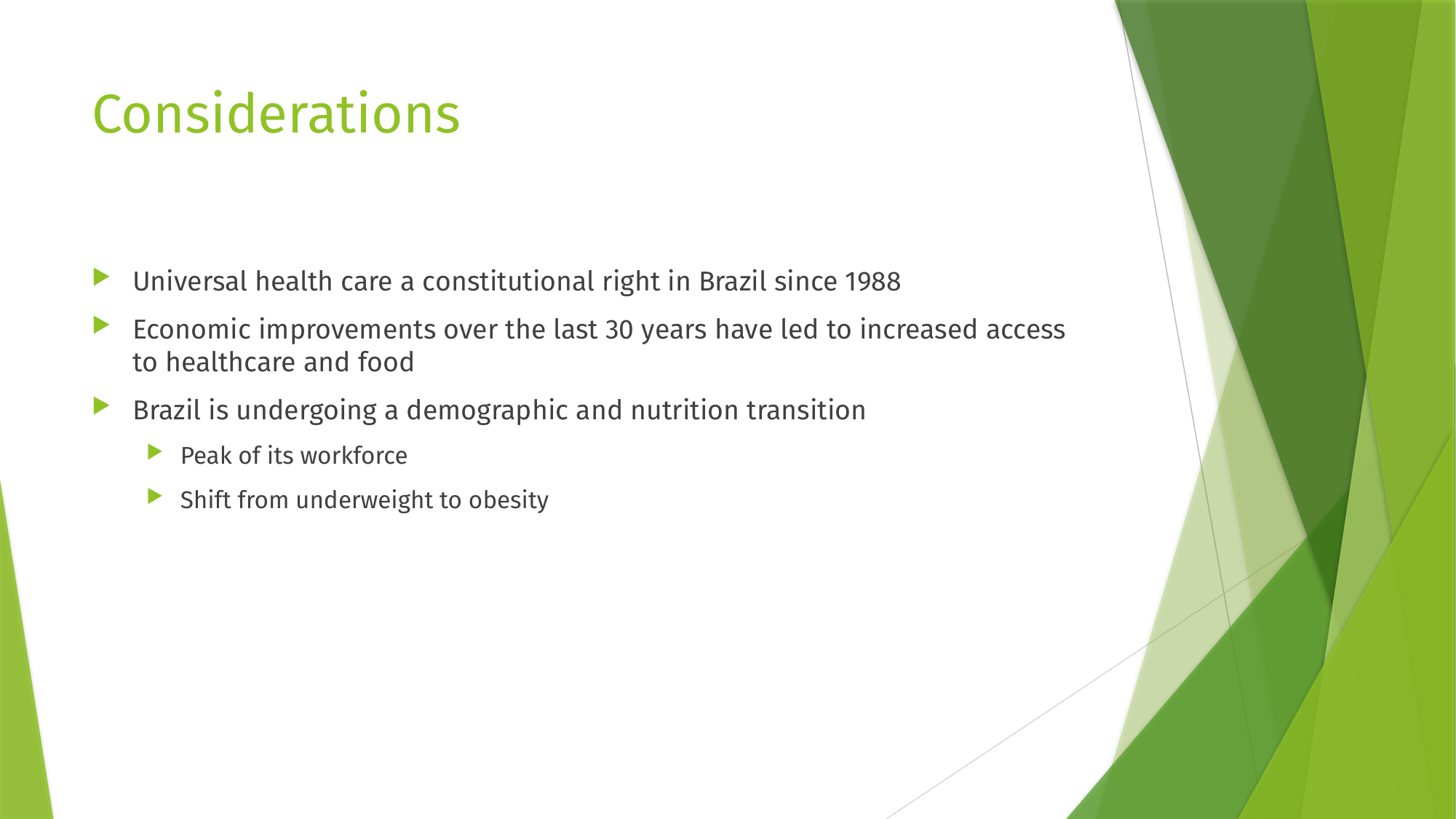

# Considerations
Universal health care a constitutional right in Brazil since 1988
Economic improvements over the last 30 years have led to increased access to healthcare and food
Brazil is undergoing a demographic and nutrition transition
Peak of its workforce
Shift from underweight to obesity